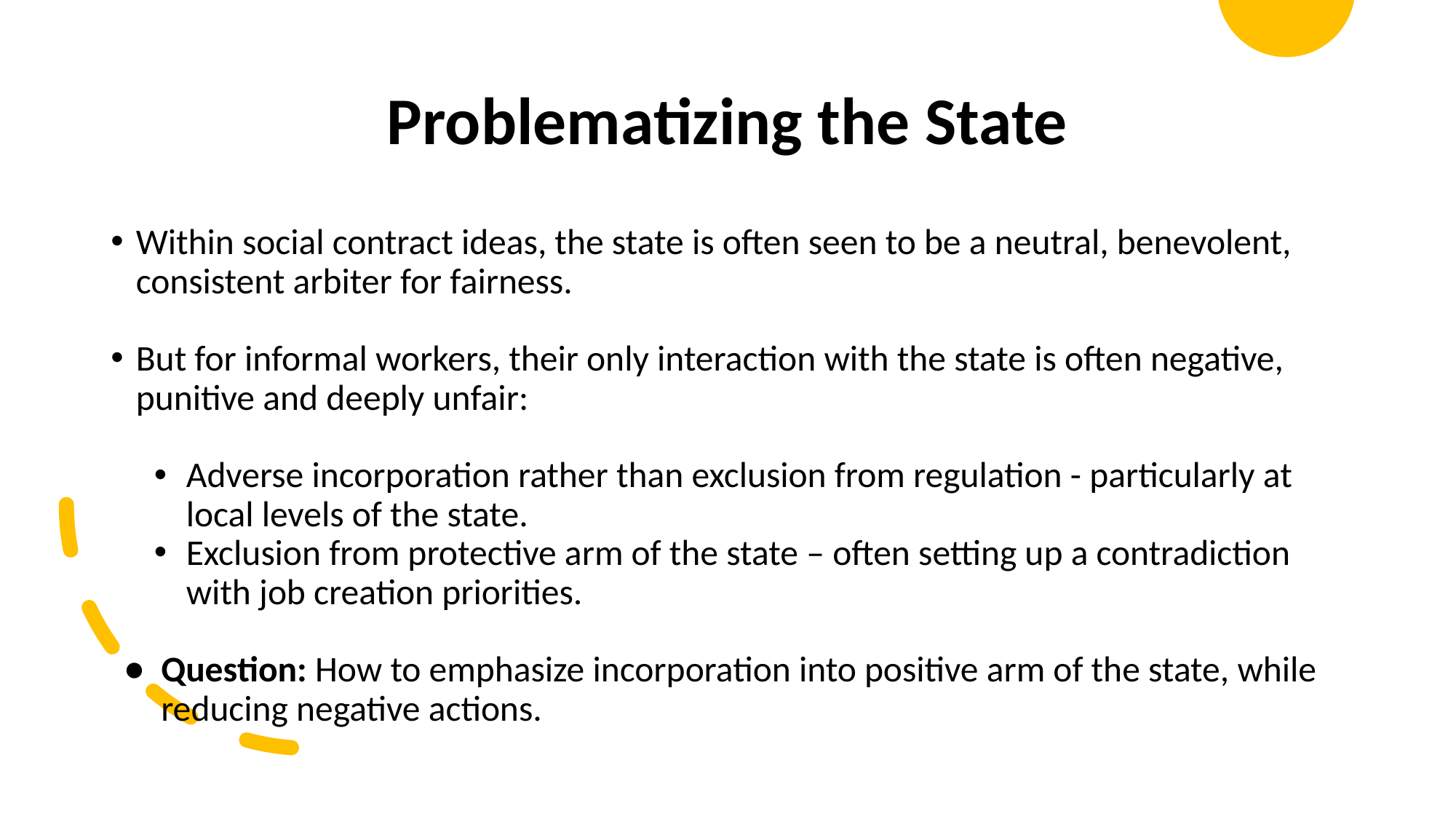

# Problematizing the State
Within social contract ideas, the state is often seen to be a neutral, benevolent, consistent arbiter for fairness.

But for informal workers, their only interaction with the state is often negative, punitive and deeply unfair:

Adverse incorporation rather than exclusion from regulation - particularly at local levels of the state.
Exclusion from protective arm of the state – often setting up a contradiction with job creation priorities.

Question: How to emphasize incorporation into positive arm of the state, while reducing negative actions.